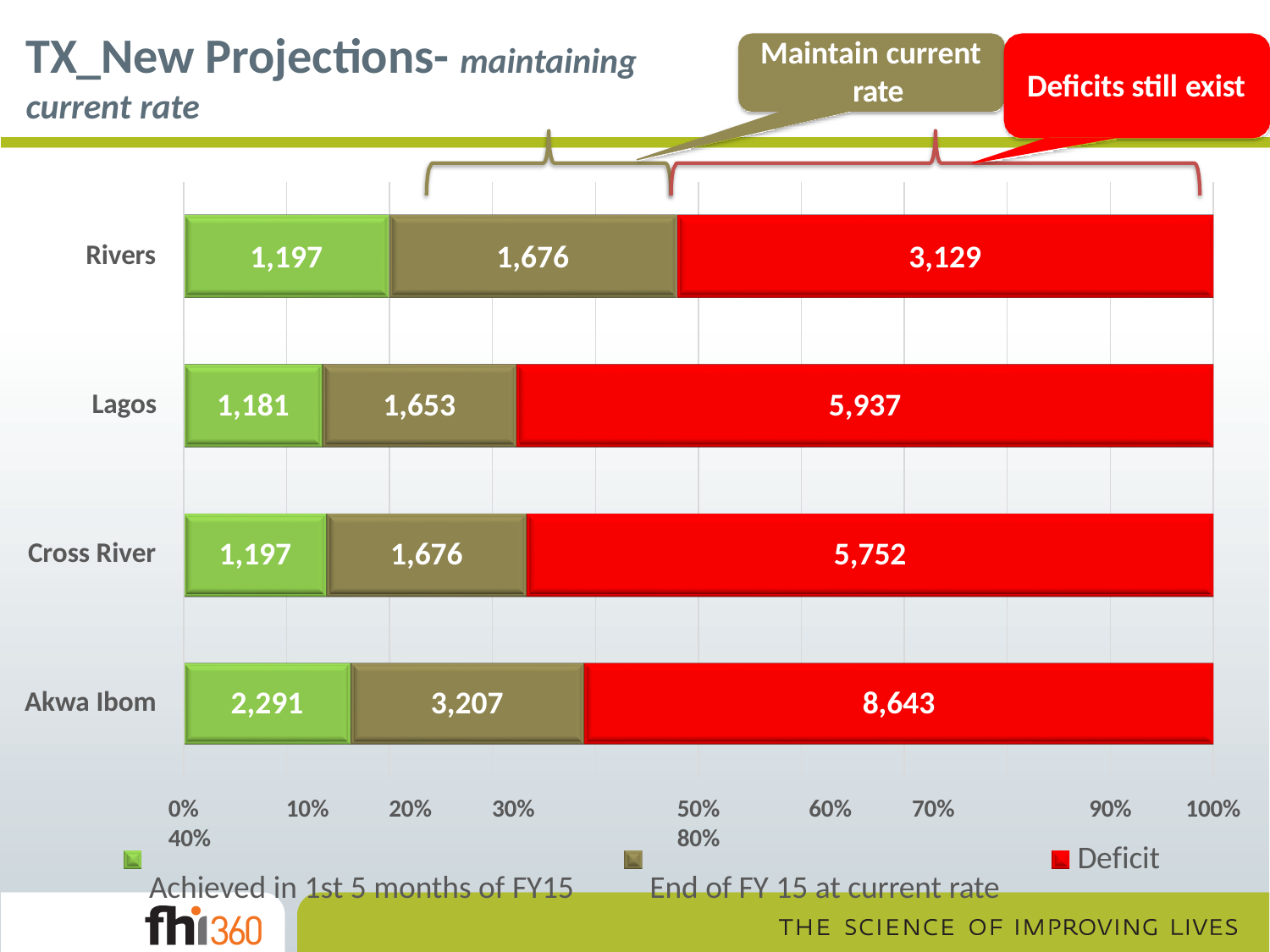

# TX_New Projections- maintaining
current rate

Maintain current  rate

Deficits still exist

1,197
1,676
3,129
Rivers
1,181
1,653
5,937
Lagos
1,197
1,676
5,752
Cross River
2,291
3,207
8,643
Akwa Ibom
0%	10%	20%	30%	40%
Achieved in 1st 5 months of FY15
50%	60%	70%	80%
End of FY 15 at current rate
90%
100%
Deficit